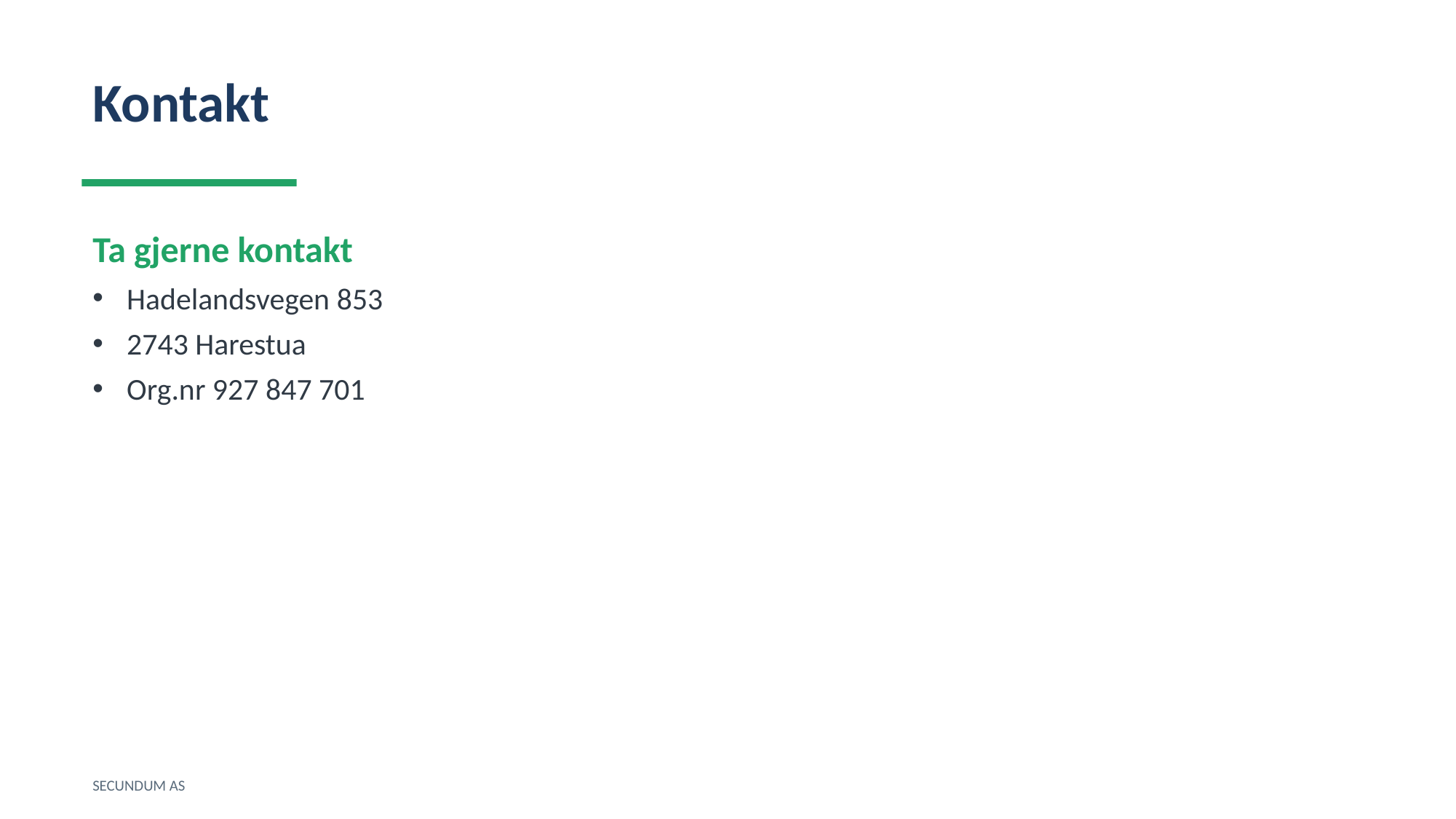

Kontakt

Ta gjerne kontakt
Hadelandsvegen 853
2743 Harestua
Org.nr 927 847 701
SECUNDUM AS